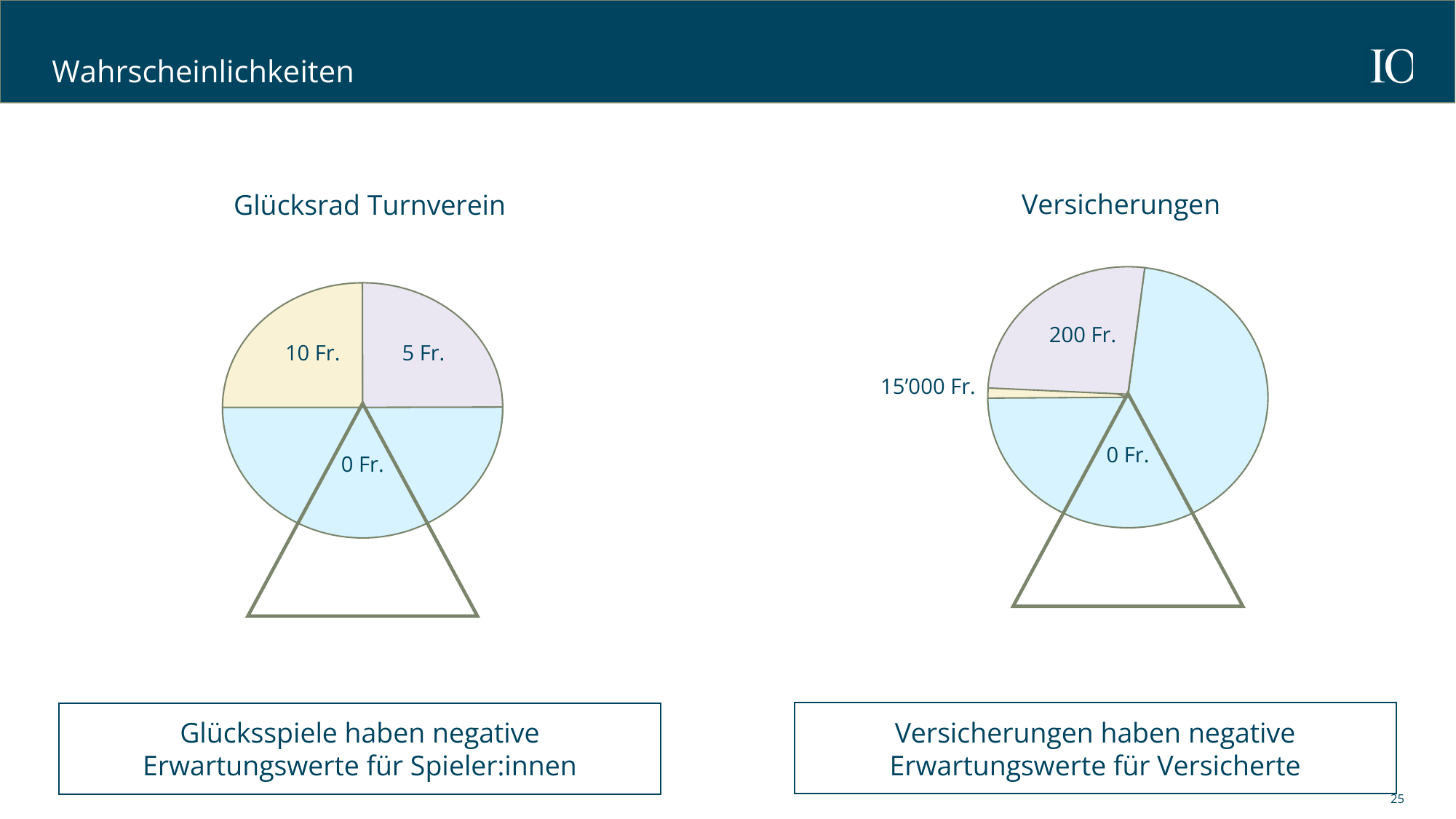

# Wahrscheinlichkeiten
Versicherungen
Glücksrad Turnverein

200 Fr.
10 Fr.
5 Fr.
15’000 Fr.

0 Fr.
0 Fr.
Versicherungen haben negative Erwartungswerte für Versicherte
Glücksspiele haben negative Erwartungswerte für Spieler:innen
25